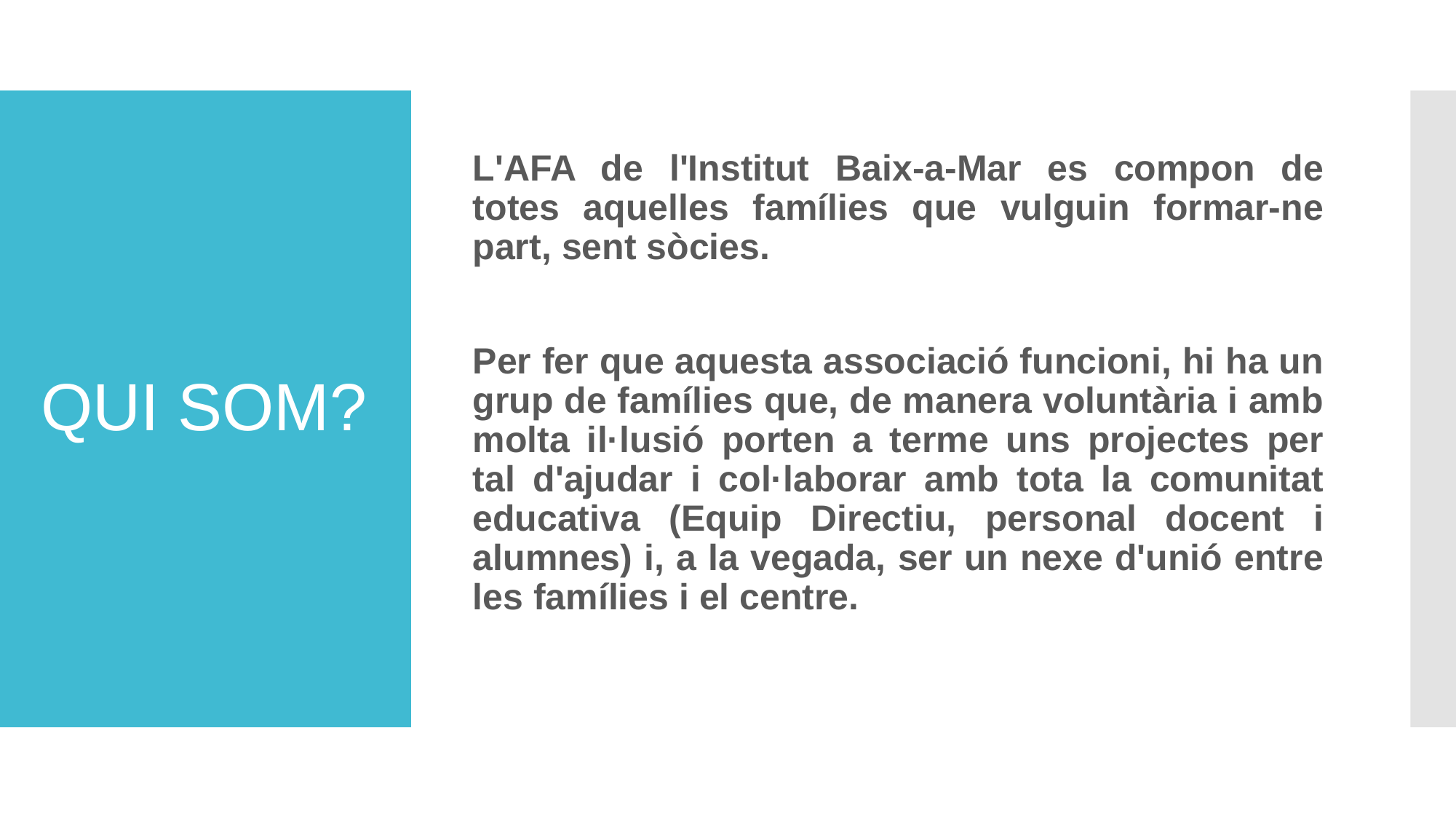

L'AFA de l'Institut Baix-a-Mar es compon de totes aquelles famílies que vulguin formar-ne part, sent sòcies.

Per fer que aquesta associació funcioni, hi ha un grup de famílies que, de manera voluntària i amb molta il·lusió porten a terme uns projectes per tal d'ajudar i col·laborar amb tota la comunitat educativa (Equip Directiu, personal docent i alumnes) i, a la vegada, ser un nexe d'unió entre les famílies i el centre.

# QUI SOM?